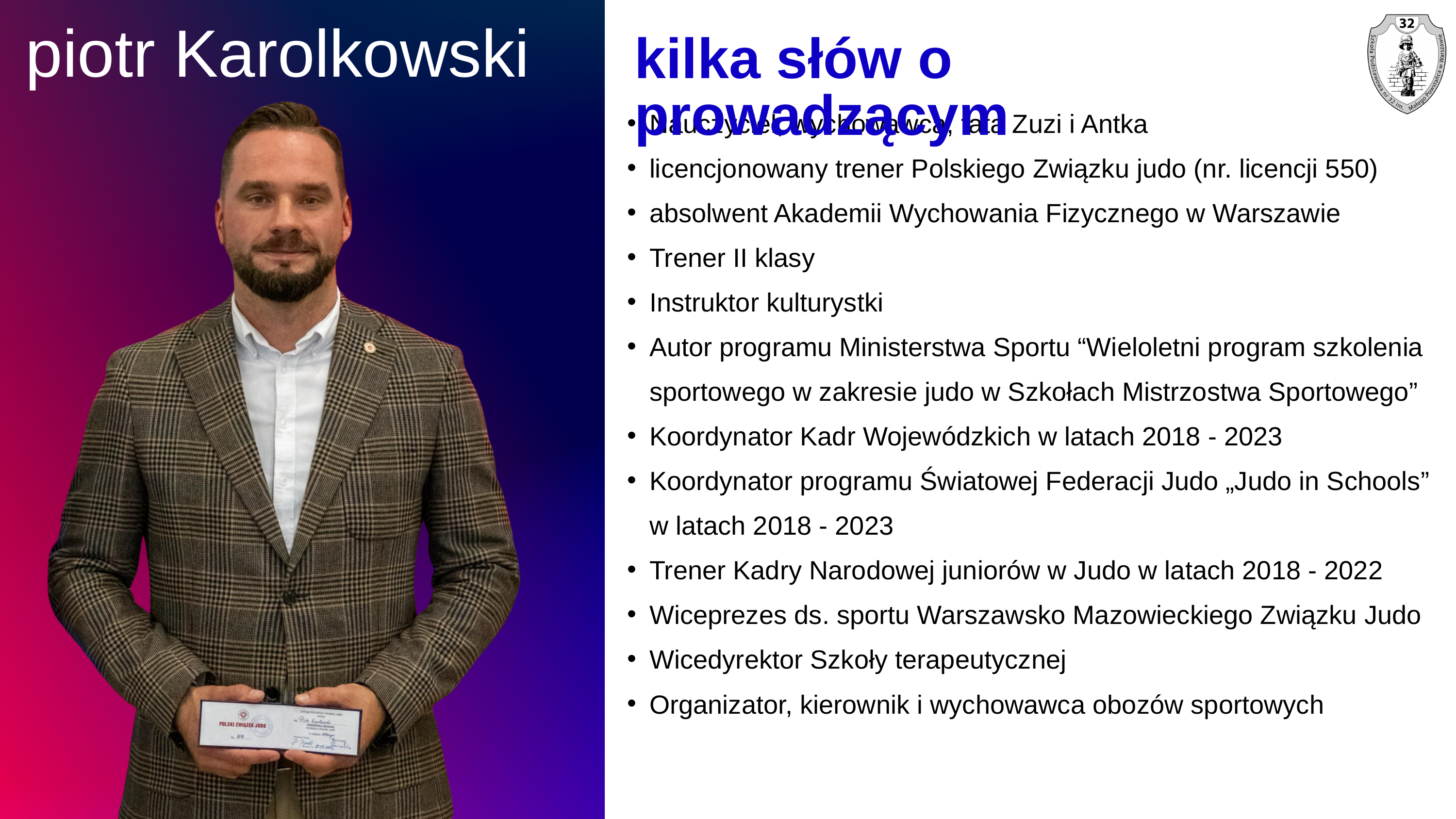

piotr Karolkowski
kilka słów o prowadzącym

Nauczyciel, wychowawca, tata Zuzi i Antka
licencjonowany trener Polskiego Związku judo (nr. licencji 550)
absolwent Akademii Wychowania Fizycznego w Warszawie
Trener II klasy
Instruktor kulturystki
Autor programu Ministerstwa Sportu “Wieloletni program szkolenia sportowego w zakresie judo w Szkołach Mistrzostwa Sportowego”
Koordynator Kadr Wojewódzkich w latach 2018 - 2023
Koordynator programu Światowej Federacji Judo „Judo in Schools” w latach 2018 - 2023
Trener Kadry Narodowej juniorów w Judo w latach 2018 - 2022
Wiceprezes ds. sportu Warszawsko Mazowieckiego Związku Judo
Wicedyrektor Szkoły terapeutycznej
Organizator, kierownik i wychowawca obozów sportowych